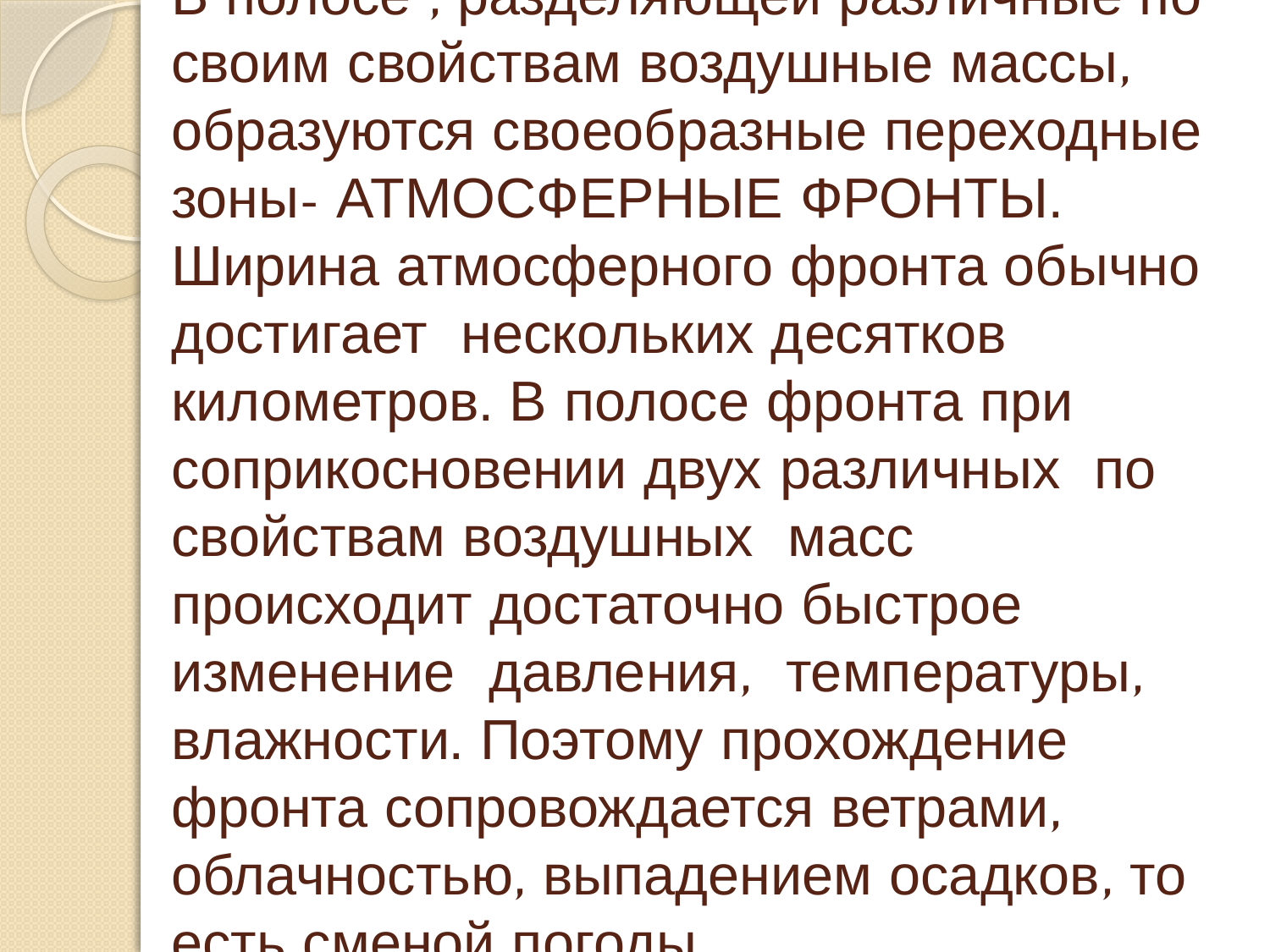

# В полосе , разделяющей различные по своим свойствам воздушные массы, образуются своеобразные переходные зоны- АТМОСФЕРНЫЕ ФРОНТЫ. Ширина атмосферного фронта обычно достигает  нескольких десятков километров. В полосе фронта при соприкосновении двух различных  по свойствам воздушных  масс происходит достаточно быстрое изменение  давления,  температуры, влажности. Поэтому прохождение фронта сопровождается ветрами, облачностью, выпадением осадков, то есть сменой погоды.